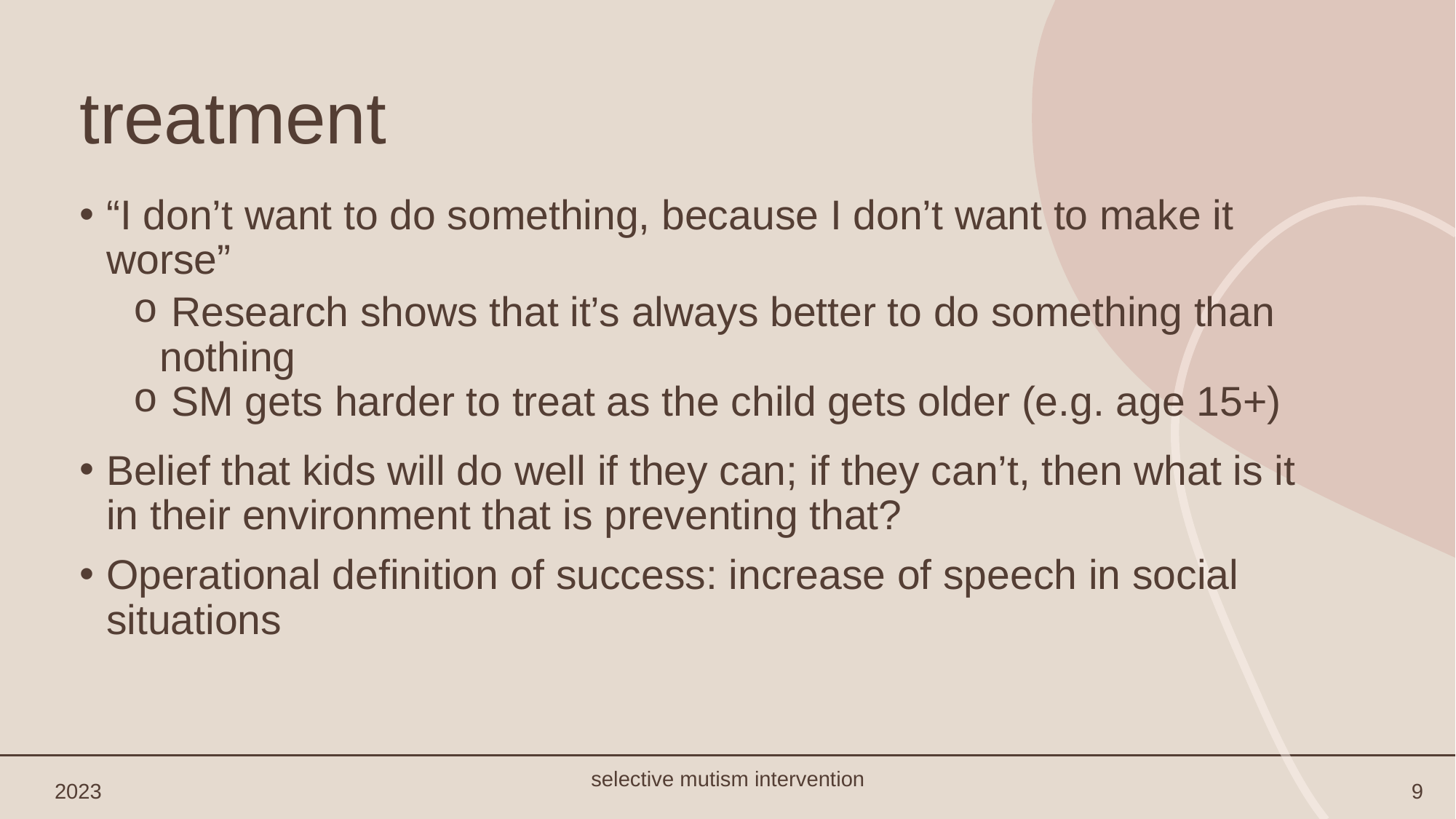

# treatment
“I don’t want to do something, because I don’t want to make it worse”
 Research shows that it’s always better to do something than nothing
 SM gets harder to treat as the child gets older (e.g. age 15+)
Belief that kids will do well if they can; if they can’t, then what is it in their environment that is preventing that?
Operational definition of success: increase of speech in social situations

2023
selective mutism intervention

9